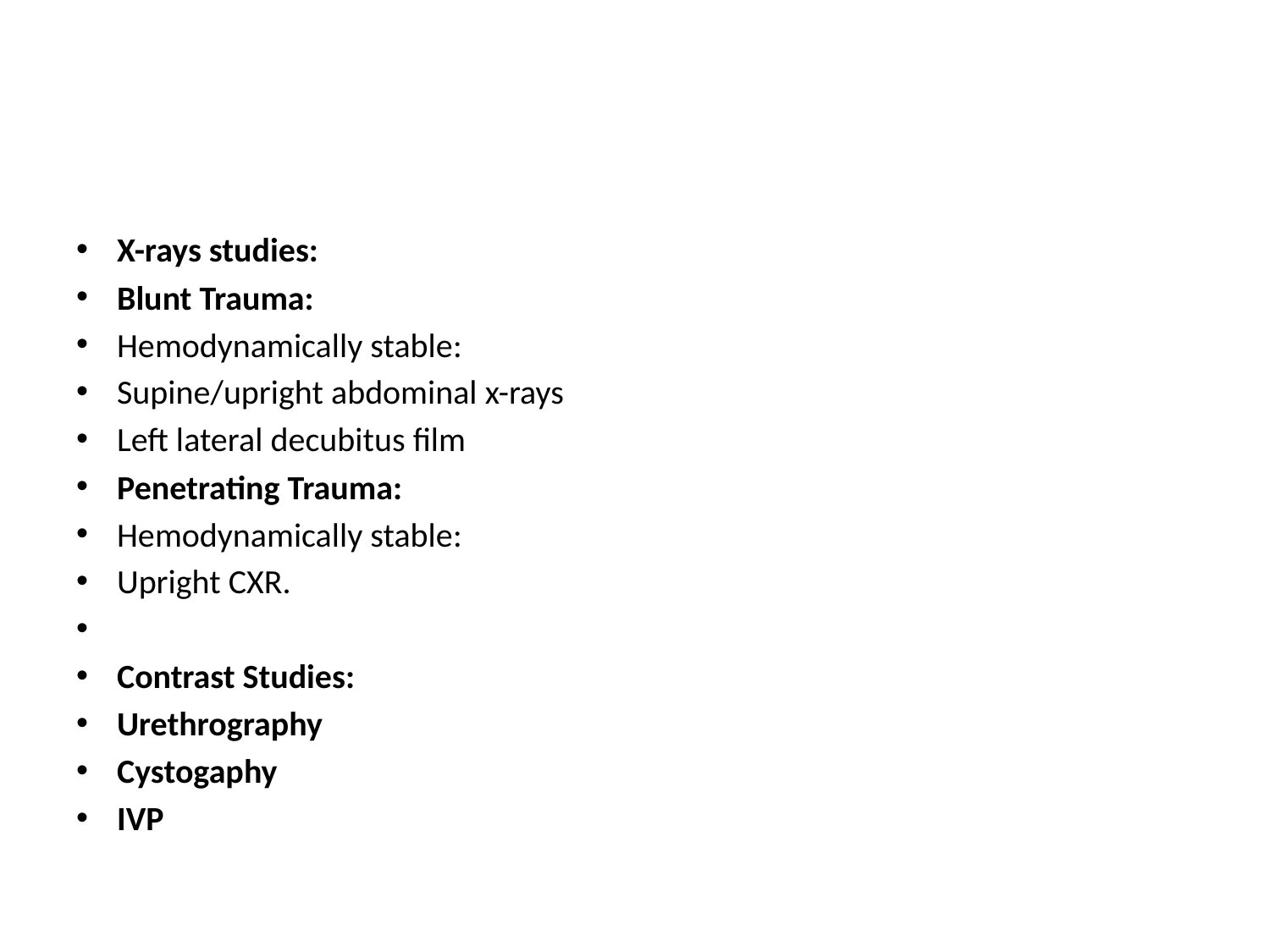

#
X-rays studies:
Blunt Trauma:
Hemodynamically stable:
Supine/upright abdominal x-rays
Left lateral decubitus film
Penetrating Trauma:
Hemodynamically stable:
Upright CXR.

Contrast Studies:
Urethrography
Cystogaphy
IVP